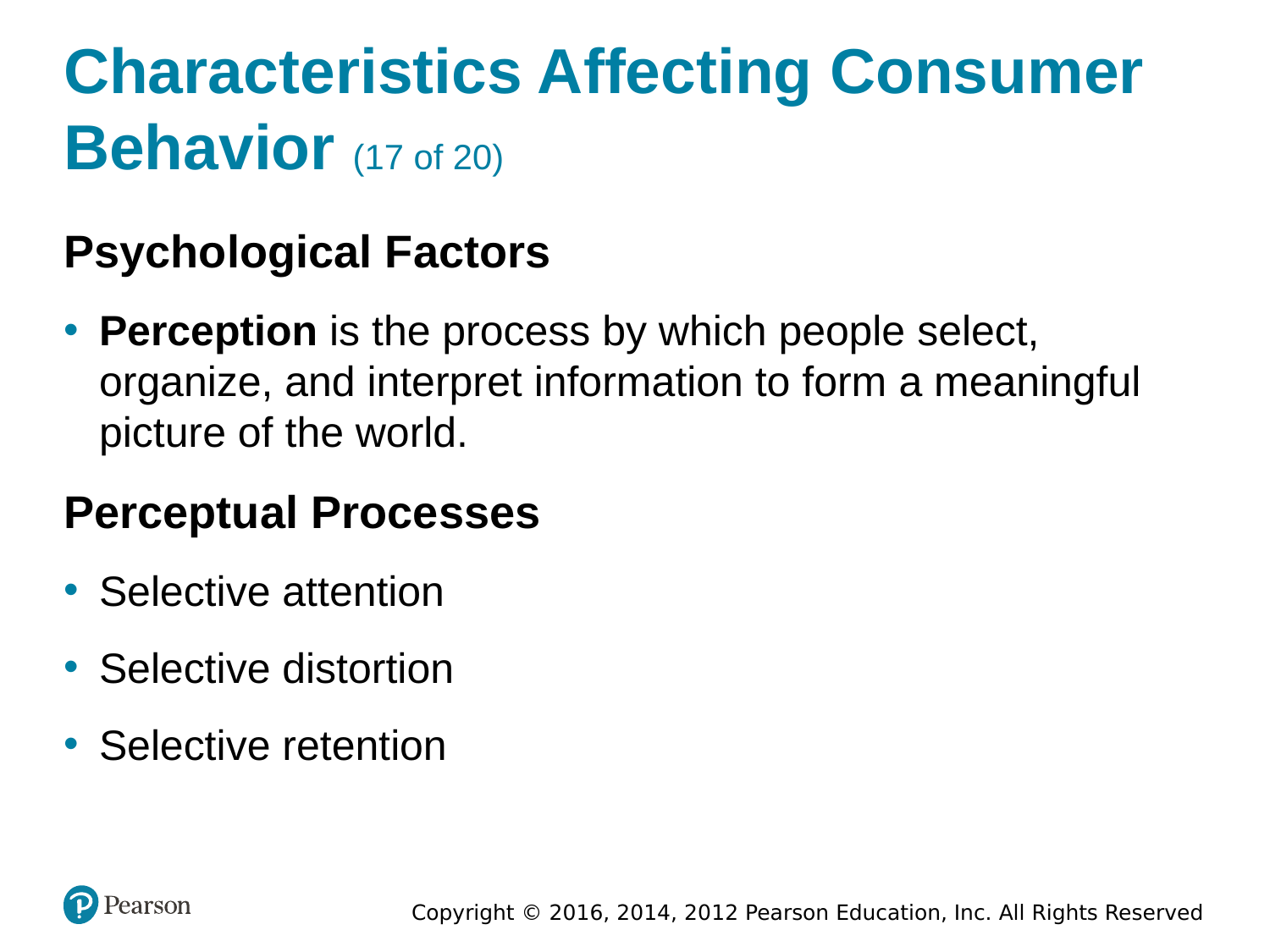

# Characteristics Affecting Consumer Behavior (17 of 20)
Psychological Factors
Perception is the process by which people select, organize, and interpret information to form a meaningful picture of the world.
Perceptual Processes
Selective attention
Selective distortion
Selective retention